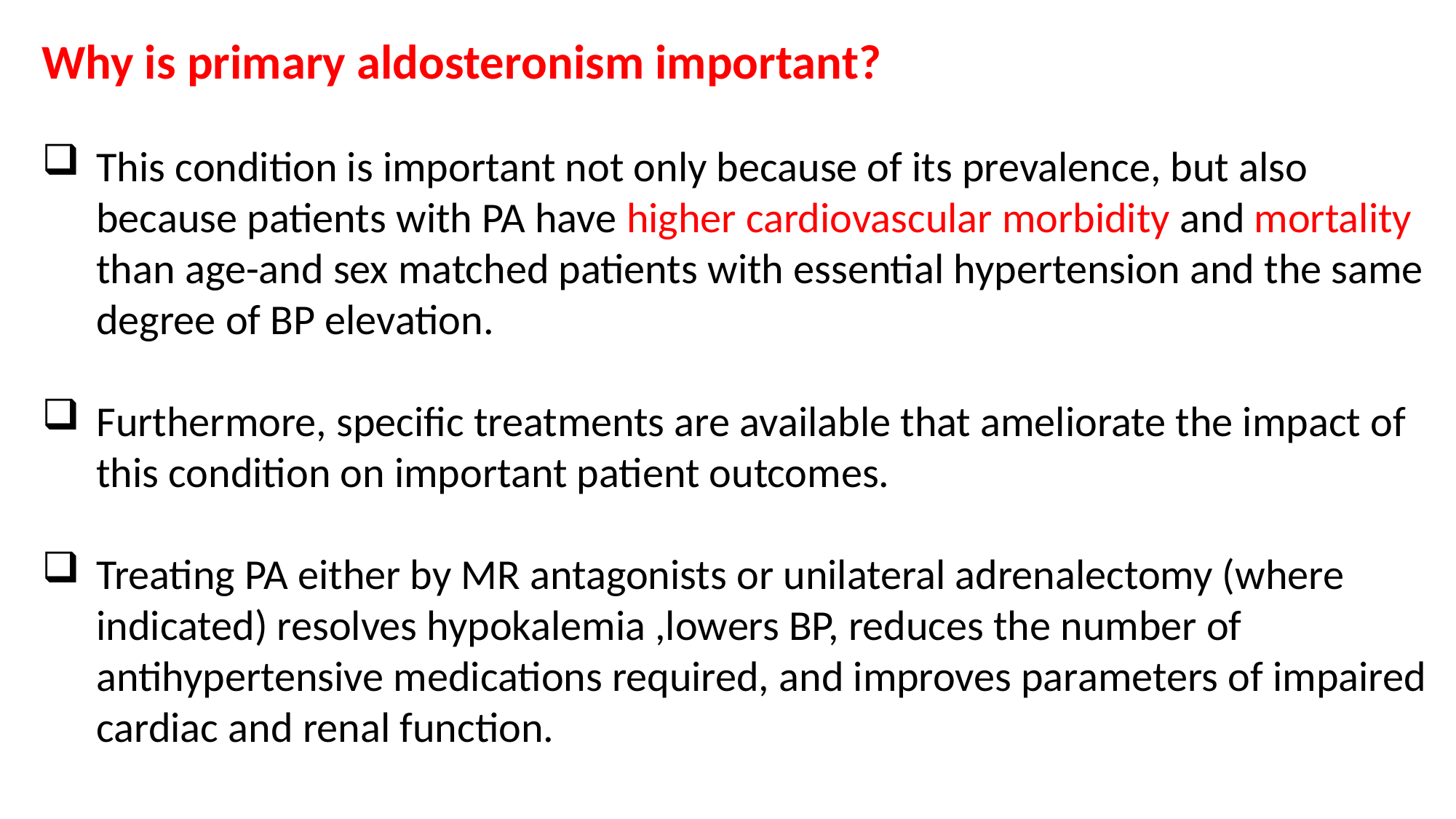

Why is primary aldosteronism important?

This condition is important not only because of its prevalence, but also because patients with PA have higher cardiovascular morbidity and mortality than age-and sex matched patients with essential hypertension and the same degree of BP elevation.

Furthermore, specific treatments are available that ameliorate the impact of this condition on important patient outcomes.

Treating PA either by MR antagonists or unilateral adrenalectomy (where indicated) resolves hypokalemia ,lowers BP, reduces the number of antihypertensive medications required, and improves parameters of impaired cardiac and renal function.